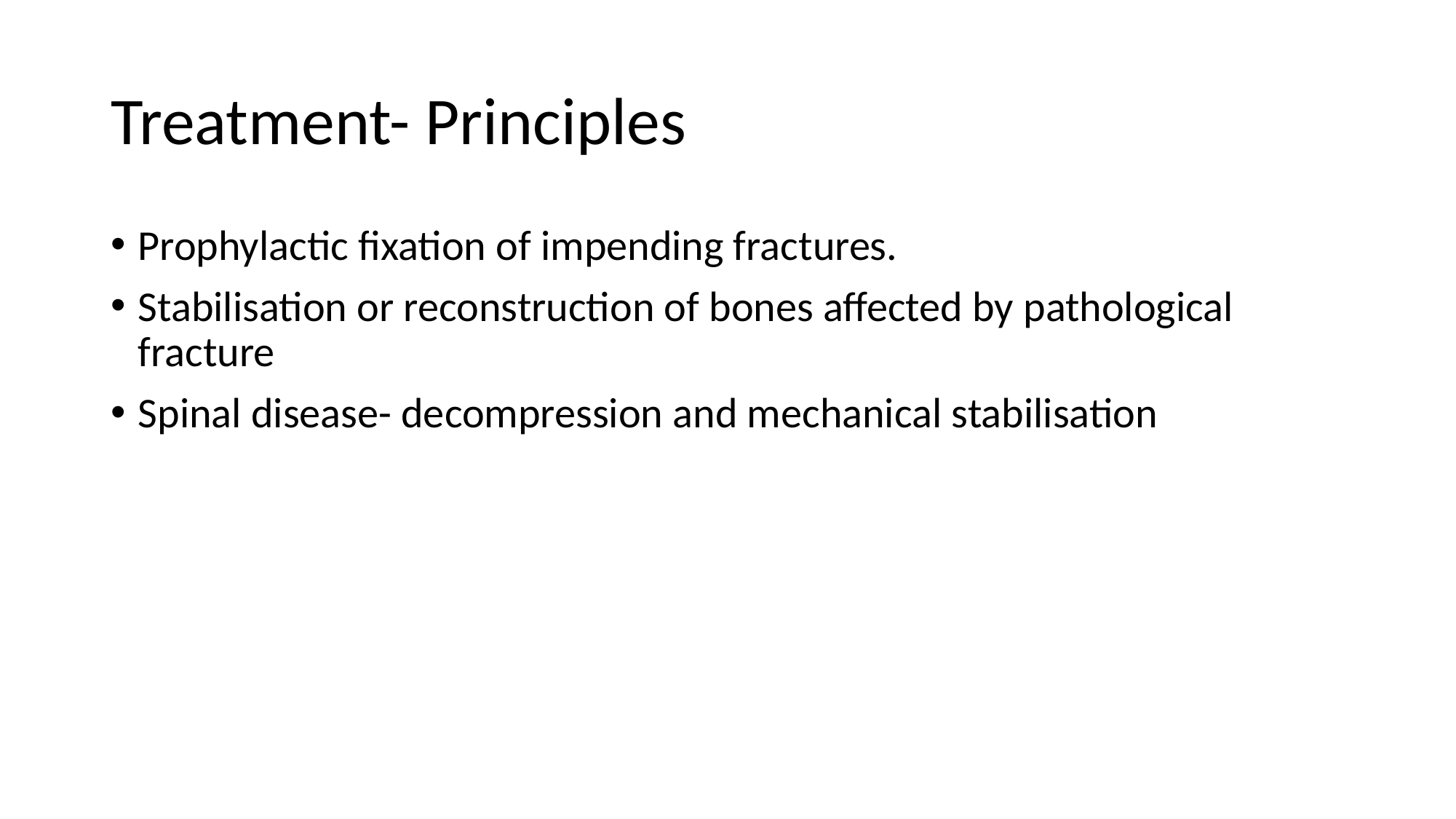

# Treatment- Principles
Prophylactic fixation of impending fractures.
Stabilisation or reconstruction of bones affected by pathological fracture
Spinal disease- decompression and mechanical stabilisation